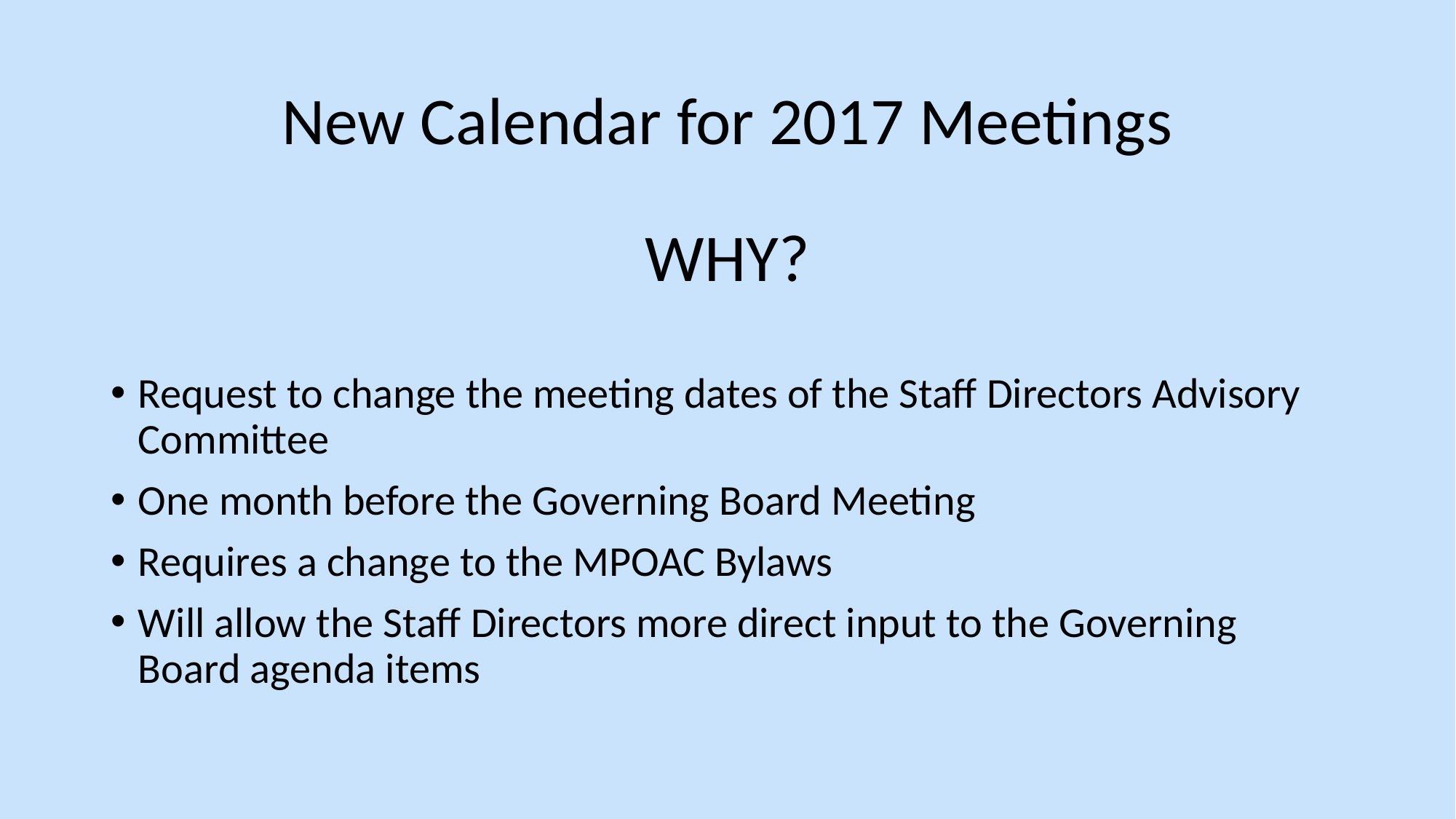

# New Calendar for 2017 Meetings
WHY?

Request to change the meeting dates of the Staff Directors Advisory Committee
One month before the Governing Board Meeting
Requires a change to the MPOAC Bylaws
Will allow the Staff Directors more direct input to the Governing Board agenda items